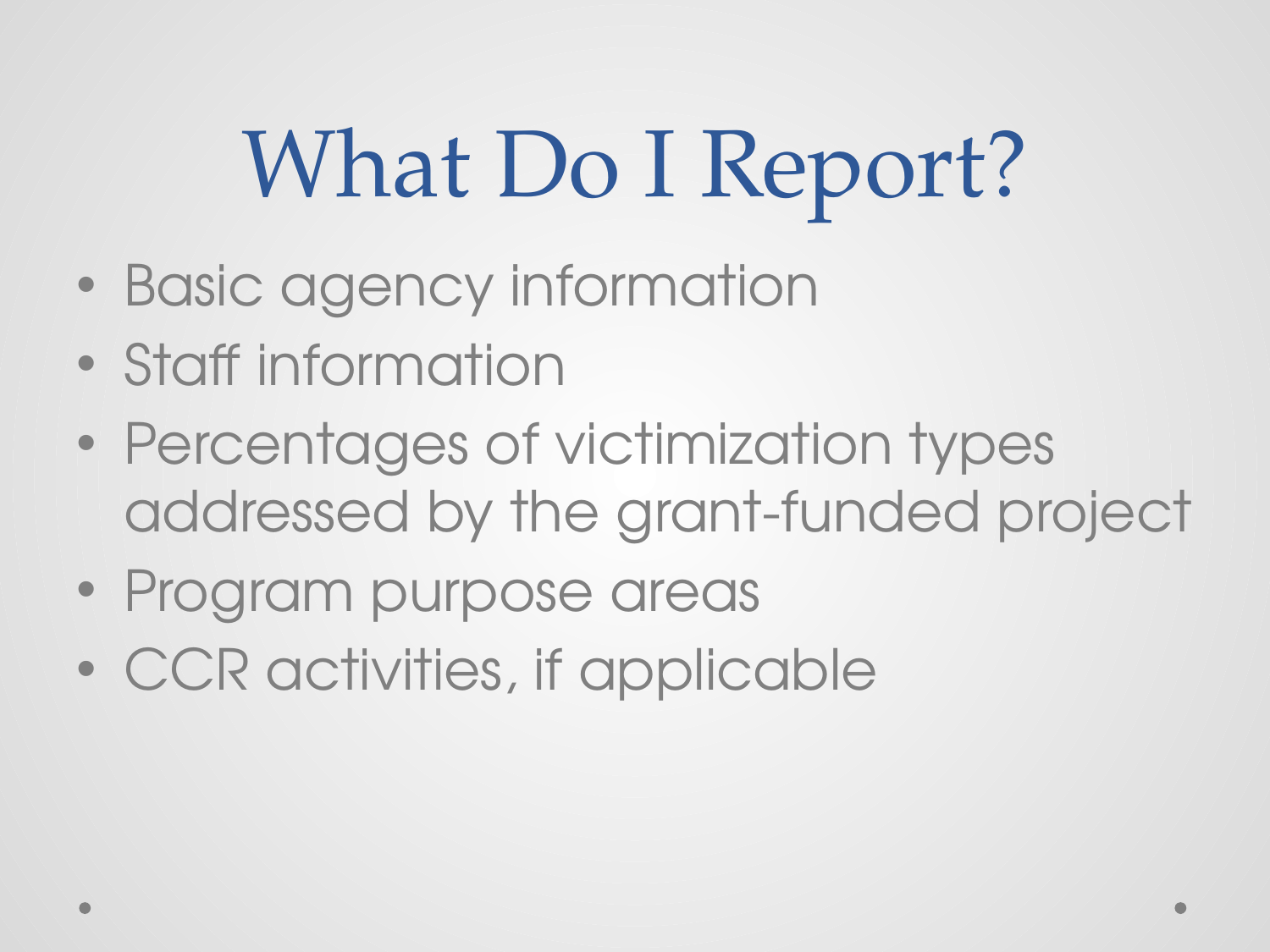

# What Do I Report?
Basic agency information
Staff information
Percentages of victimization types addressed by the grant-funded project
Program purpose areas
CCR activities, if applicable